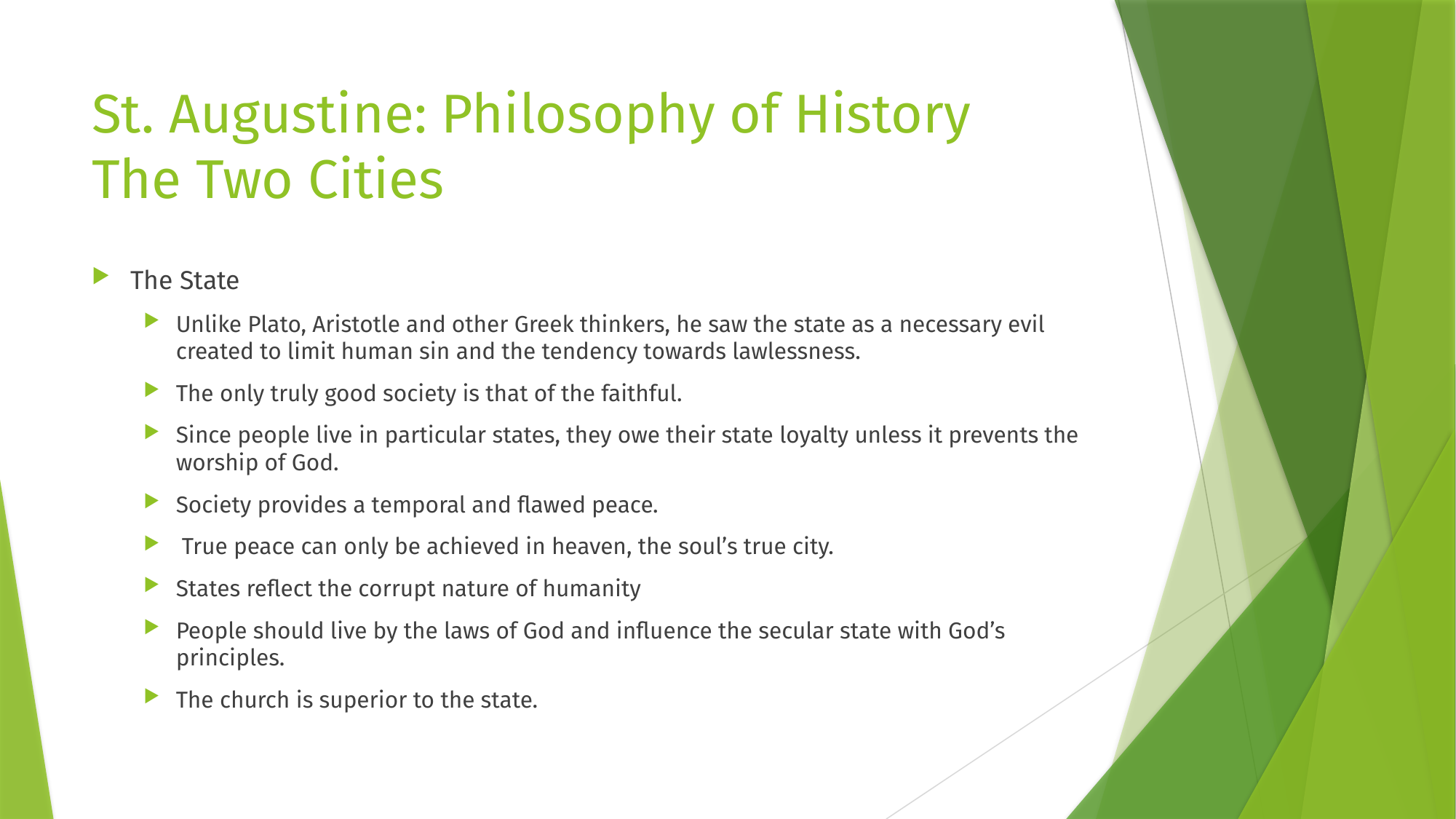

# St. Augustine: Philosophy of History The Two Cities
The State
Unlike Plato, Aristotle and other Greek thinkers, he saw the state as a necessary evil created to limit human sin and the tendency towards lawlessness.
The only truly good society is that of the faithful.
Since people live in particular states, they owe their state loyalty unless it prevents the worship of God.
Society provides a temporal and flawed peace.
 True peace can only be achieved in heaven, the soul’s true city.
States reflect the corrupt nature of humanity
People should live by the laws of God and influence the secular state with God’s principles.
The church is superior to the state.